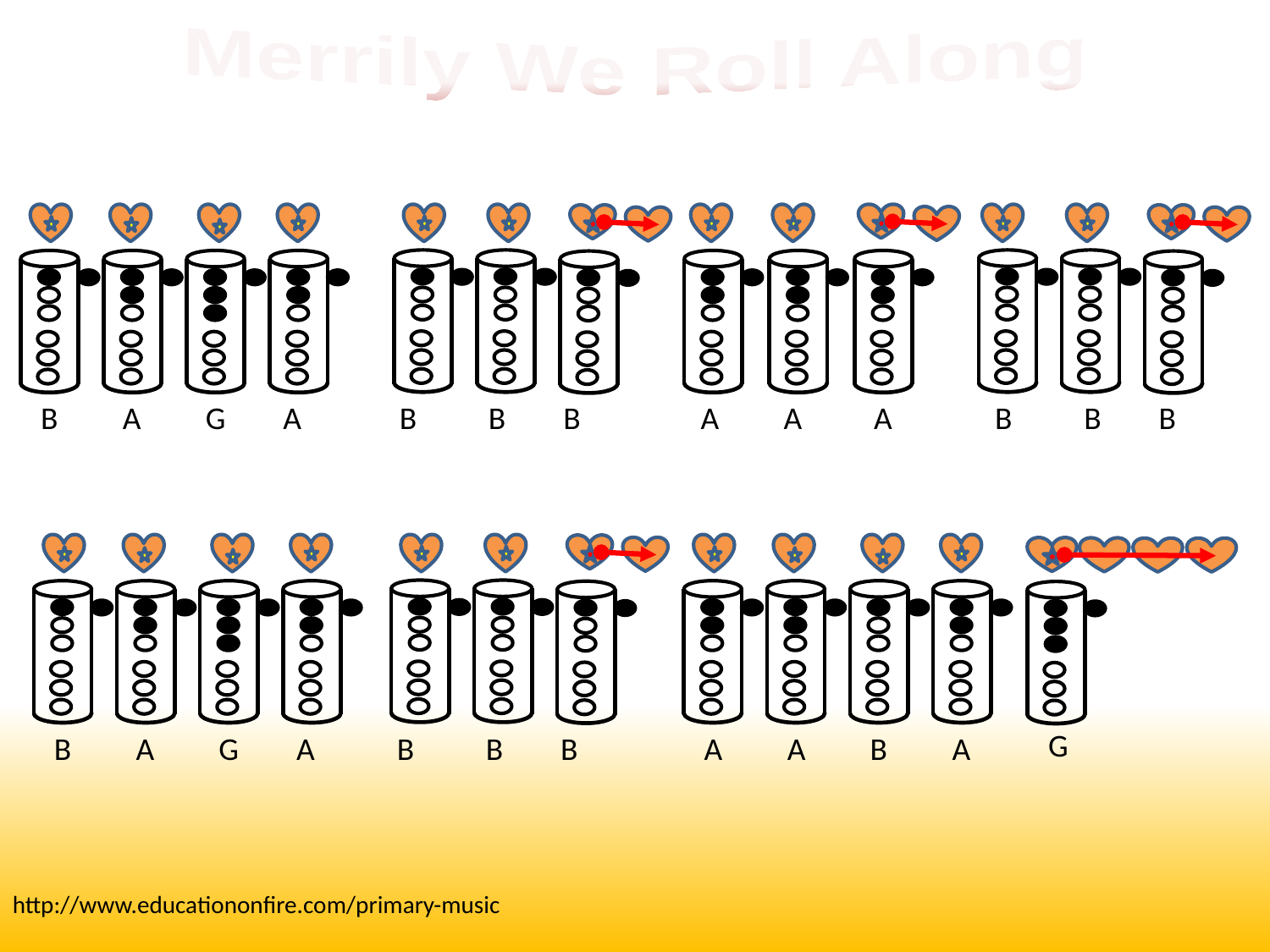

Merrily We Roll Along

B         A         G        A

 B          B        B

 A         A          A

 B          B        B

B         A         G        A

 B          B        B

A         A         B         A

G
http://www.educationonfire.com/primary-music